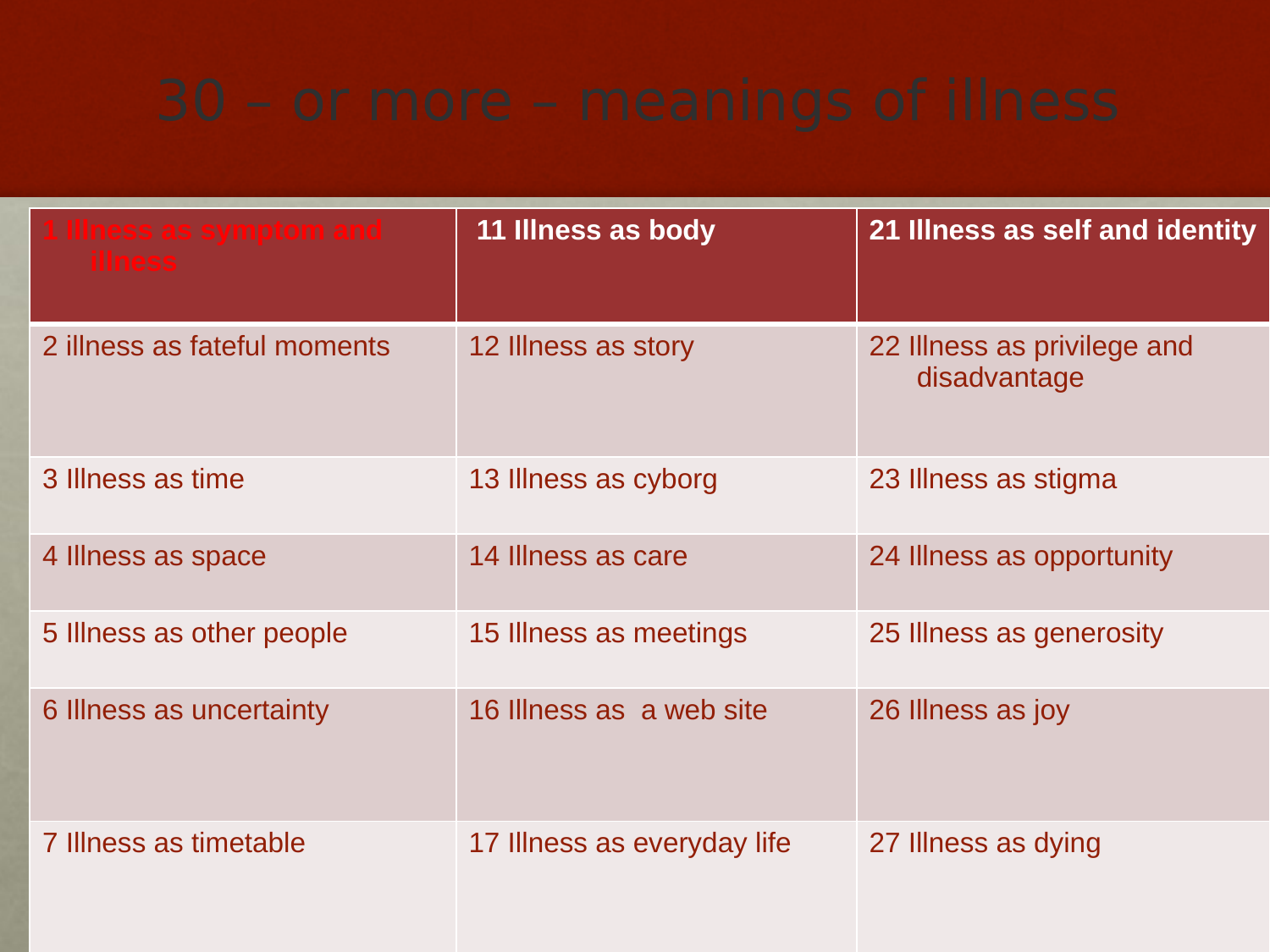

# 30 – or more – meanings of illness
| 1 Illness as symptom and illness | 11 Illness as body | 21 Illness as self and identity |
| --- | --- | --- |
| 2 illness as fateful moments | 12 Illness as story | 22 Illness as privilege and disadvantage |
| 3 Illness as time | 13 Illness as cyborg | 23 Illness as stigma |
| 4 Illness as space | 14 Illness as care | 24 Illness as opportunity |
| 5 Illness as other people | 15 Illness as meetings | 25 Illness as generosity |
| 6 Illness as uncertainty | 16 Illness as a web site | 26 Illness as joy |
| 7 Illness as timetable | 17 Illness as everyday life | 27 Illness as dying |
| 8 Illness as historical contingency | 18 Illness as suffering | 28 Illness as contingencies |
| 9 Illness as altruism | 19 Illness as exploitation | 29 Illness as metaphor |
| 10 Illness as market | 20 Illness as progress | 30 Illness as remissision |